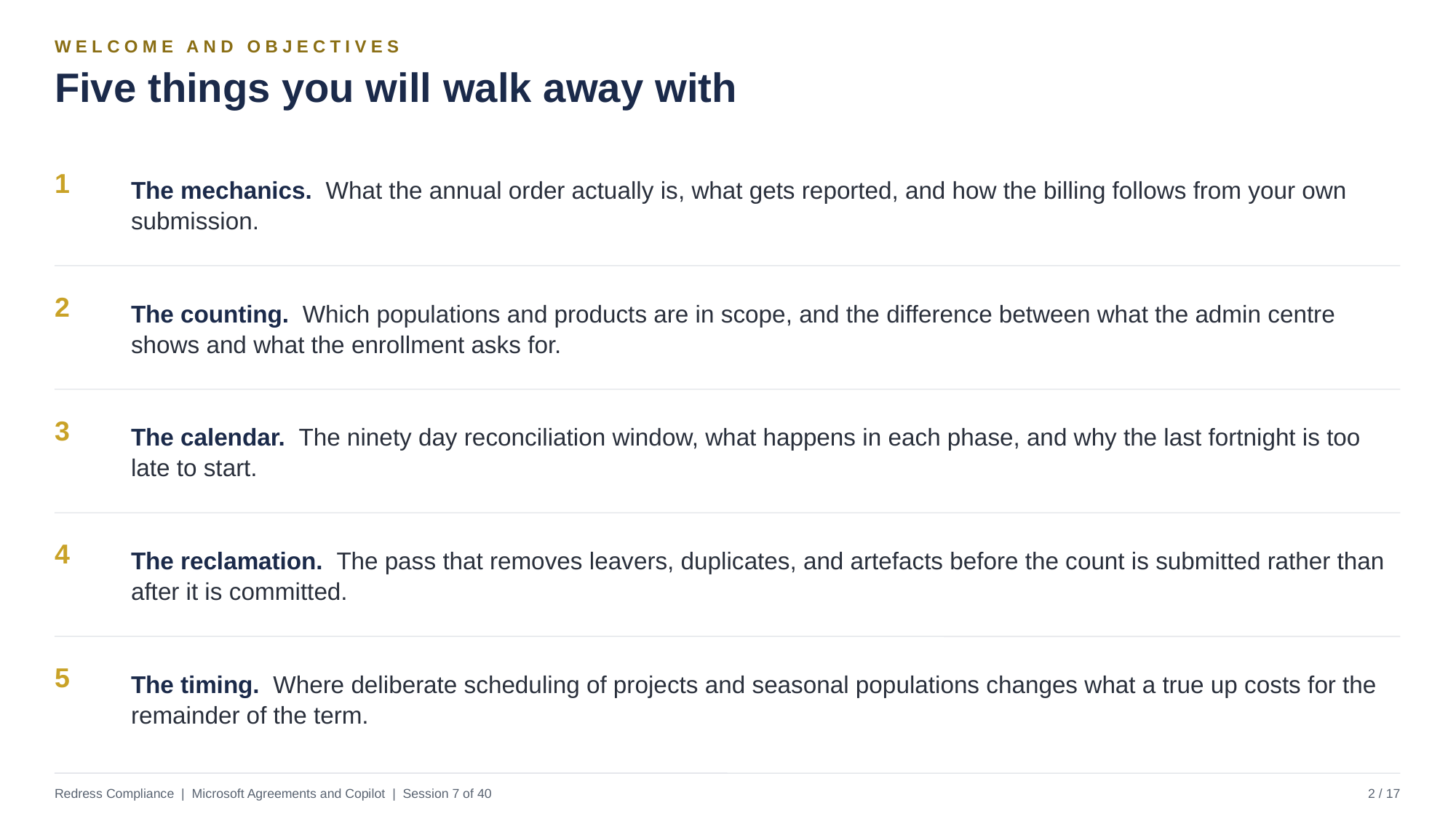

WELCOME AND OBJECTIVES
Five things you will walk away with
The mechanics.  What the annual order actually is, what gets reported, and how the billing follows from your own submission.
1

The counting.  Which populations and products are in scope, and the difference between what the admin centre shows and what the enrollment asks for.
2

The calendar.  The ninety day reconciliation window, what happens in each phase, and why the last fortnight is too late to start.
3

The reclamation.  The pass that removes leavers, duplicates, and artefacts before the count is submitted rather than after it is committed.
4

The timing.  Where deliberate scheduling of projects and seasonal populations changes what a true up costs for the remainder of the term.
5

Redress Compliance  |  Microsoft Agreements and Copilot  |  Session 7 of 40
2 / 17